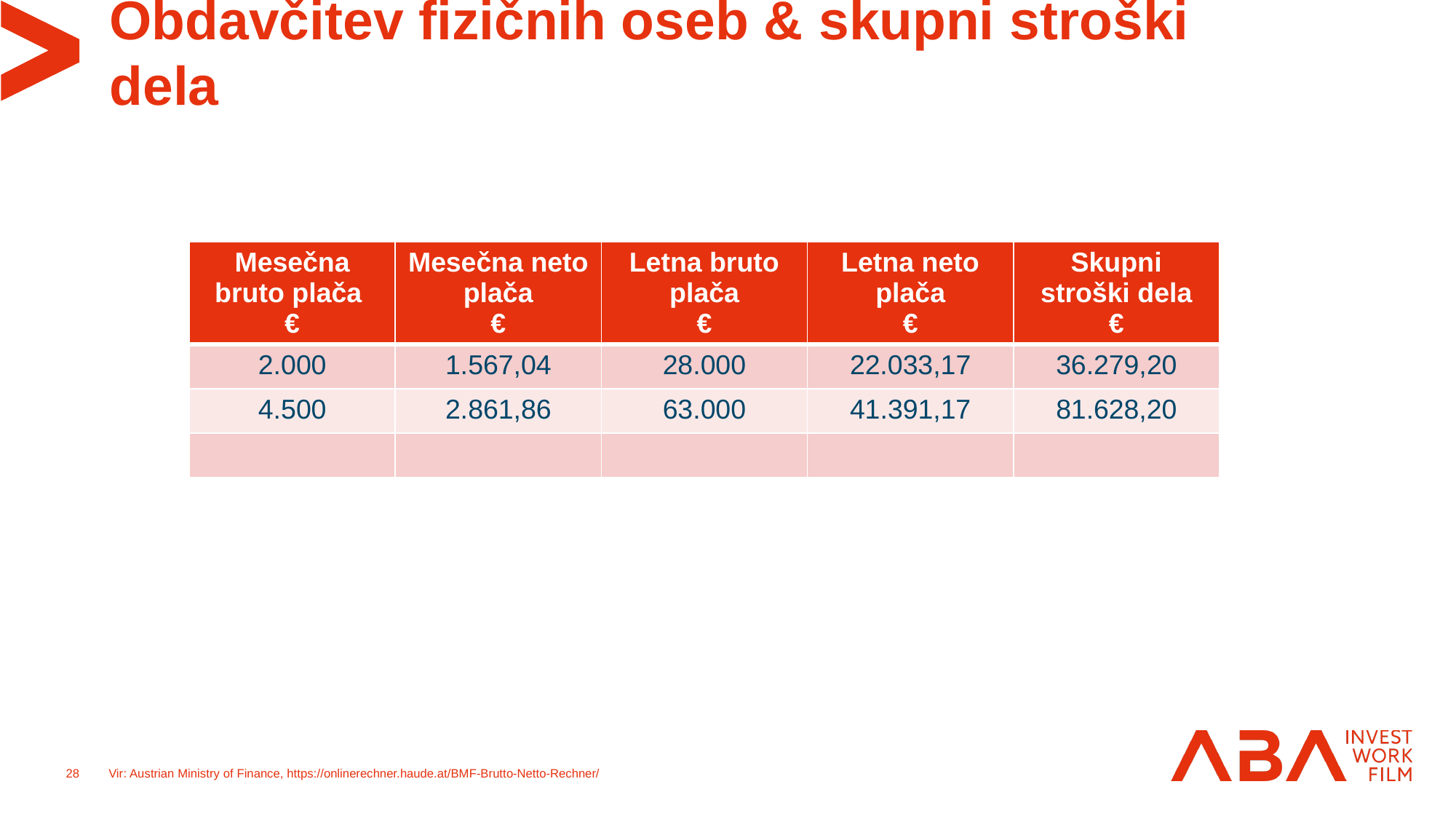

# Obdavčitev fizičnih oseb & skupni stroški dela
| Mesečna bruto plača € | Mesečna neto plača € | Letna bruto plača € | Letna neto plača € | Skupni stroški dela € |
| --- | --- | --- | --- | --- |
| 2.000 | 1.567,04 | 28.000 | 22.033,17 | 36.279,20 |
| 4.500 | 2.861,86 | 63.000 | 41.391,17 | 81.628,20 |
|  |  |  |  |  |
Vir: Austrian Ministry of Finance, https://onlinerechner.haude.at/BMF-Brutto-Netto-Rechner/
28